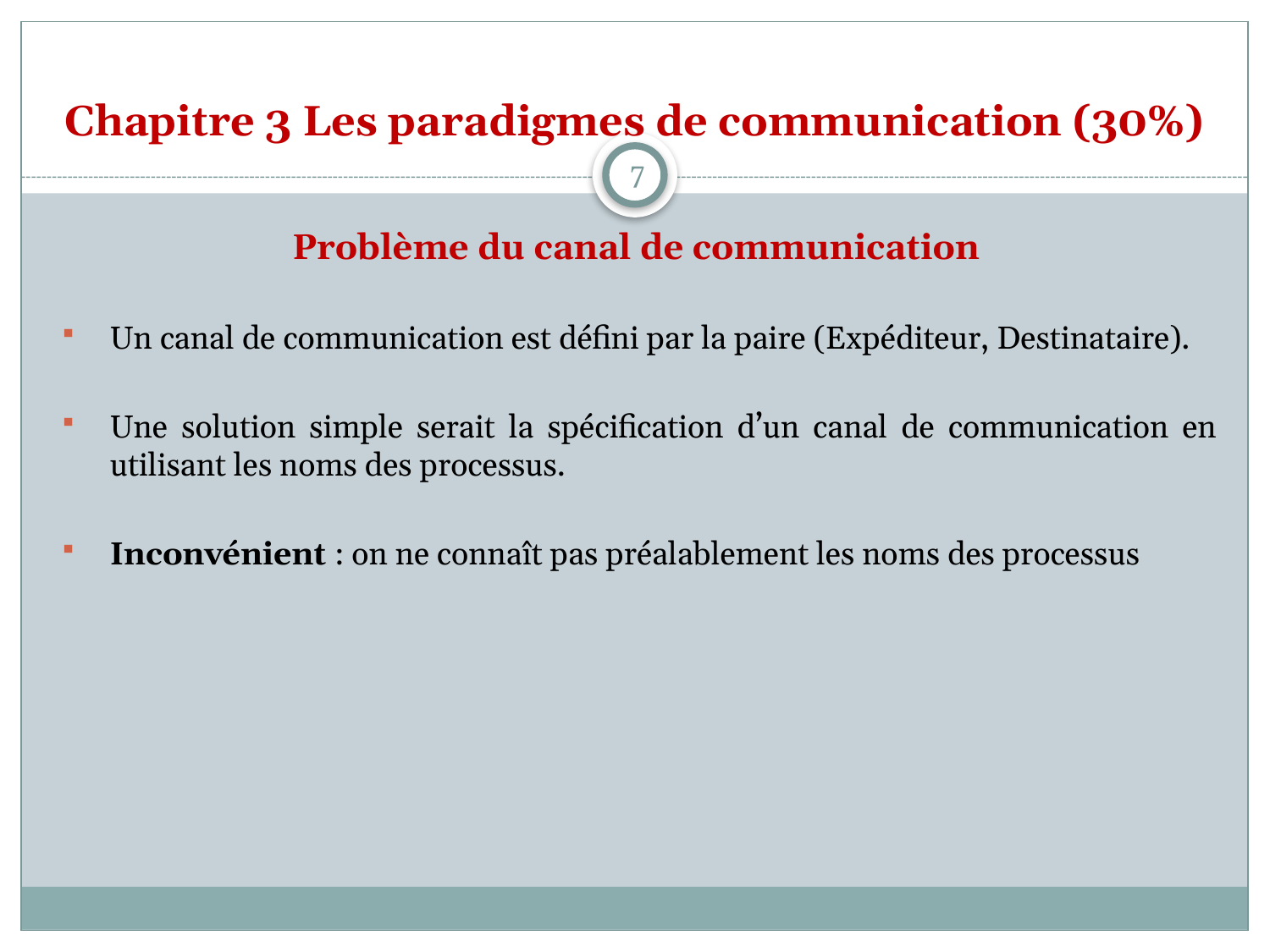

# Chapitre 3 Les paradigmes de communication (30%)
7
Problème du canal de communication

Un canal de communication est défini par la paire (Expéditeur, Destinataire).

Une solution simple serait la spécification d’un canal de communication en utilisant les noms des processus.

Inconvénient : on ne connaît pas préalablement les noms des processus